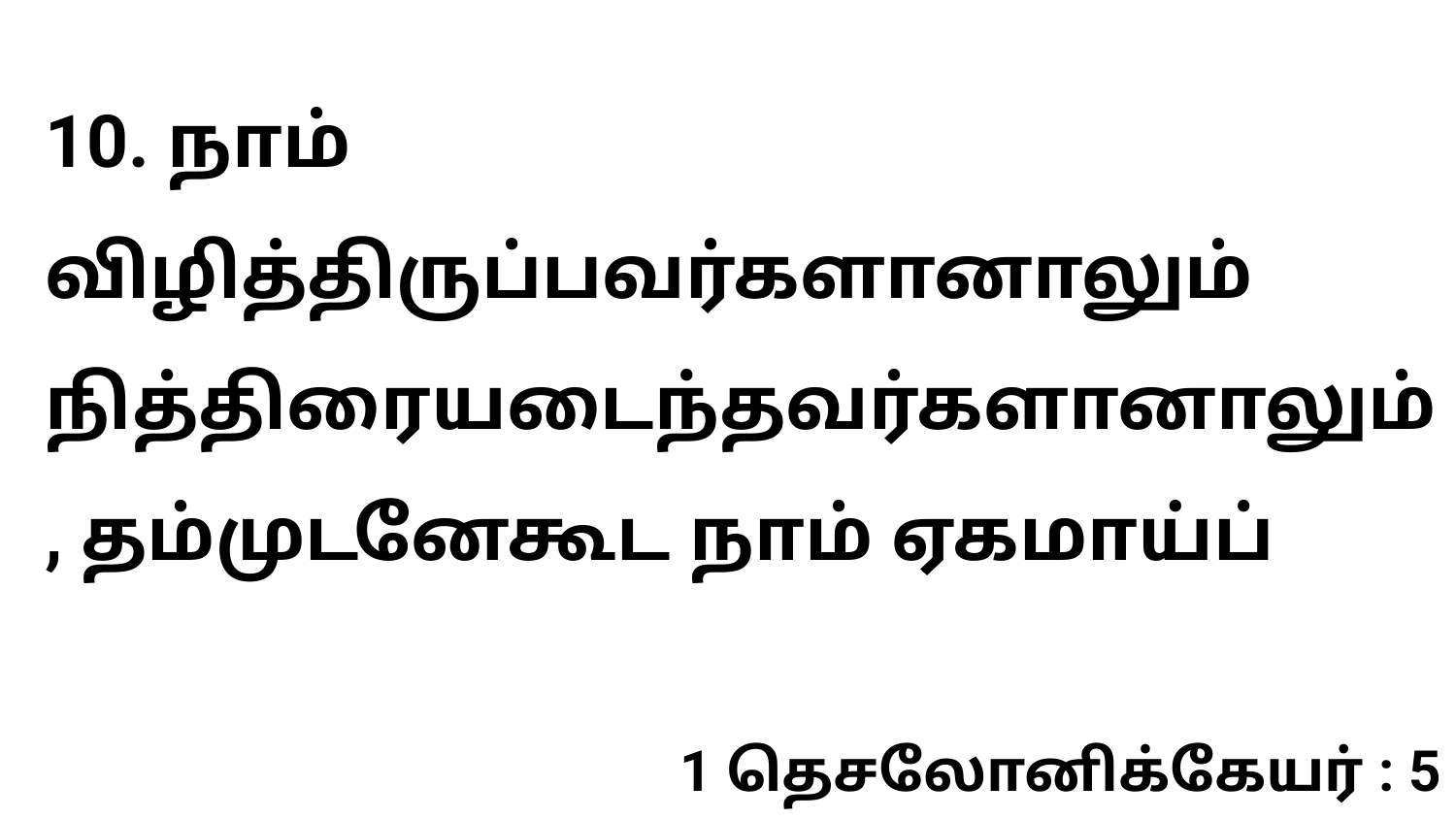

10. நாம் விழித்திருப்பவர்களானாலும் நித்திரையடைந்தவர்களானாலும், தம்முடனேகூட நாம் ஏகமாய்ப்
1 தெசலோனிக்கேயர் : 5